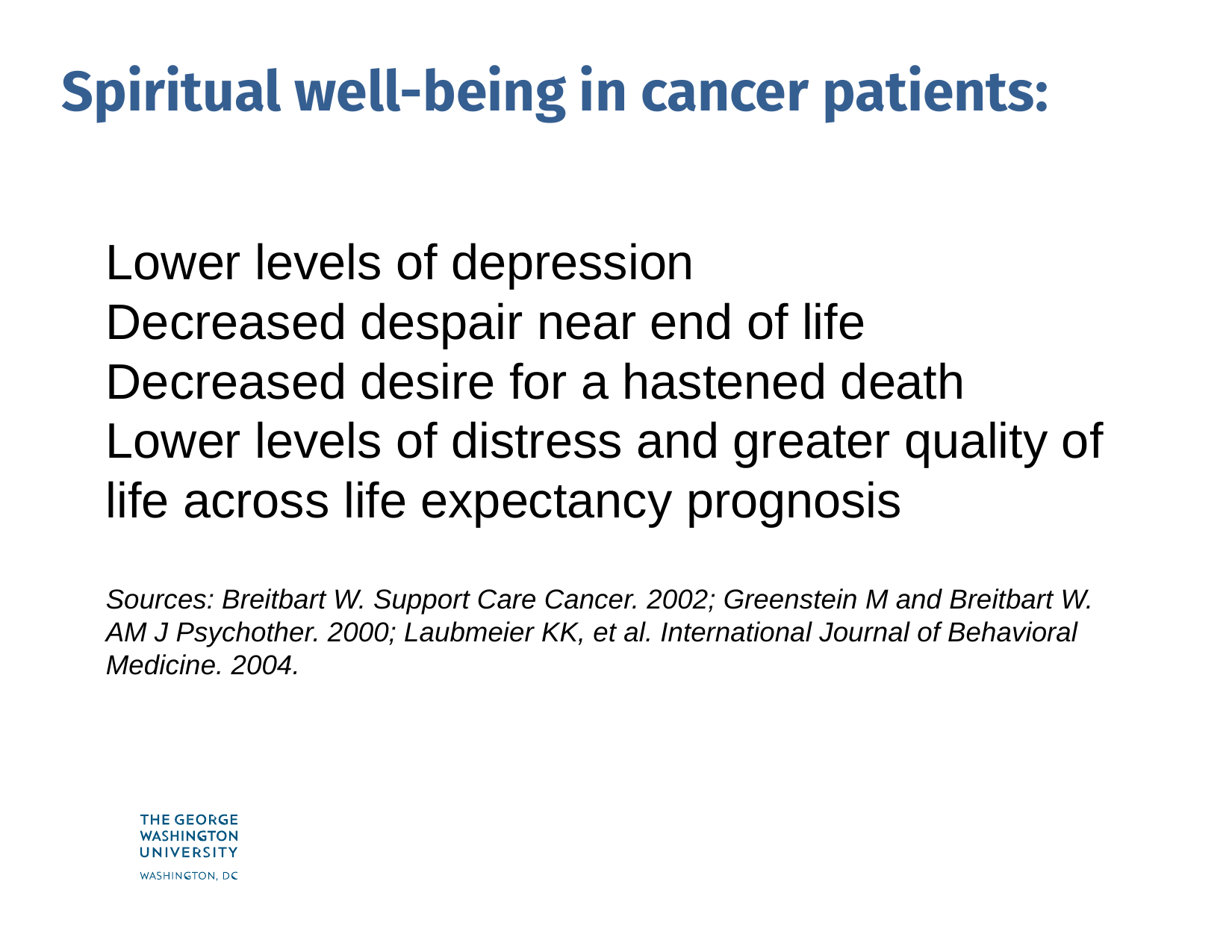

# Spiritual well-being in cancer patients:
Lower levels of depression
Decreased despair near end of life
Decreased desire for a hastened death
Lower levels of distress and greater quality of life across life expectancy prognosis

Sources: Breitbart W. Support Care Cancer. 2002; Greenstein M and Breitbart W. AM J Psychother. 2000; Laubmeier KK, et al. International Journal of Behavioral Medicine. 2004.